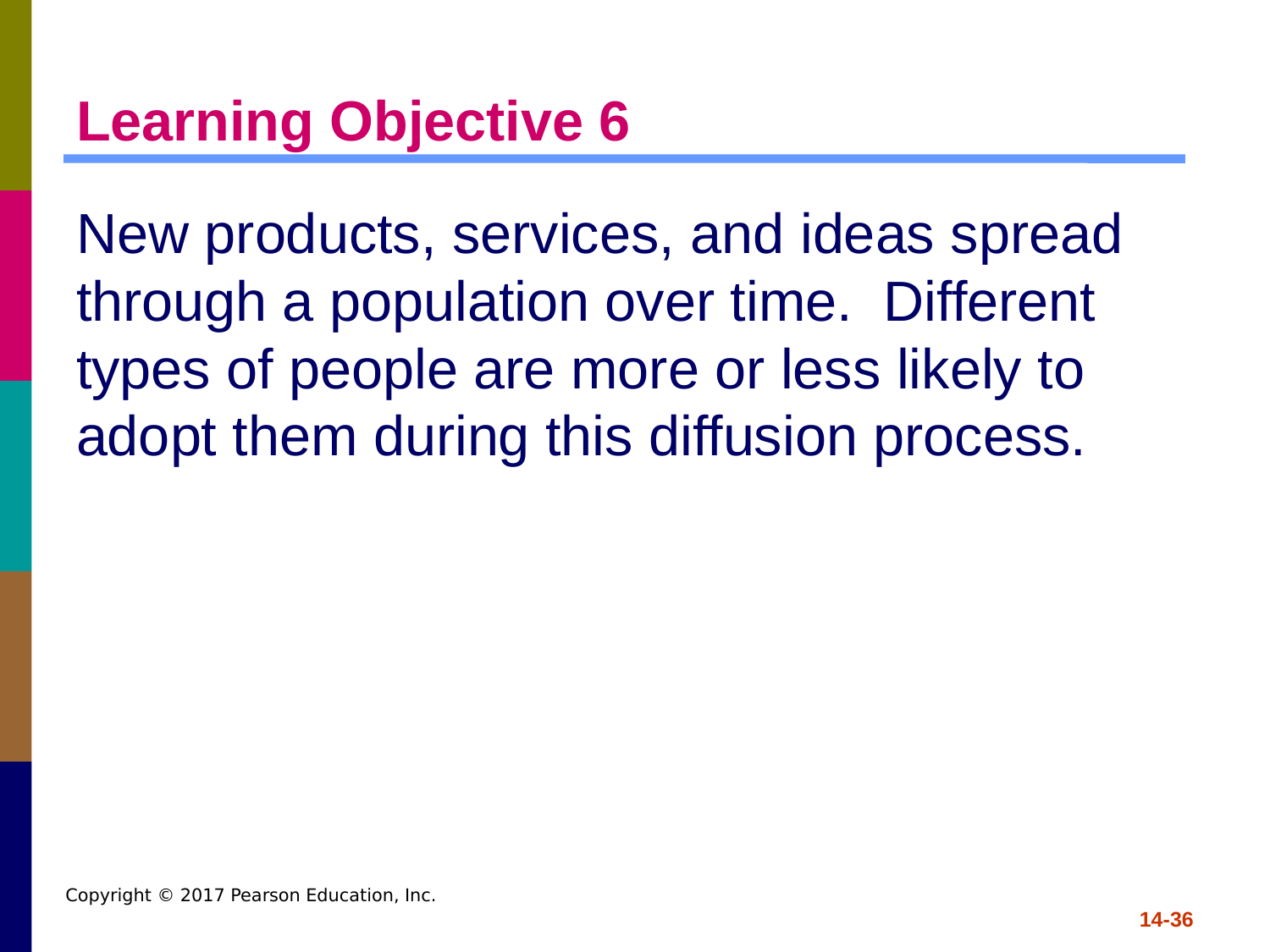

# Learning Objective 6
New products, services, and ideas spread through a population over time.  Different types of people are more or less likely to adopt them during this diffusion process.
Copyright © 2017 Pearson Education, Inc.
14-36